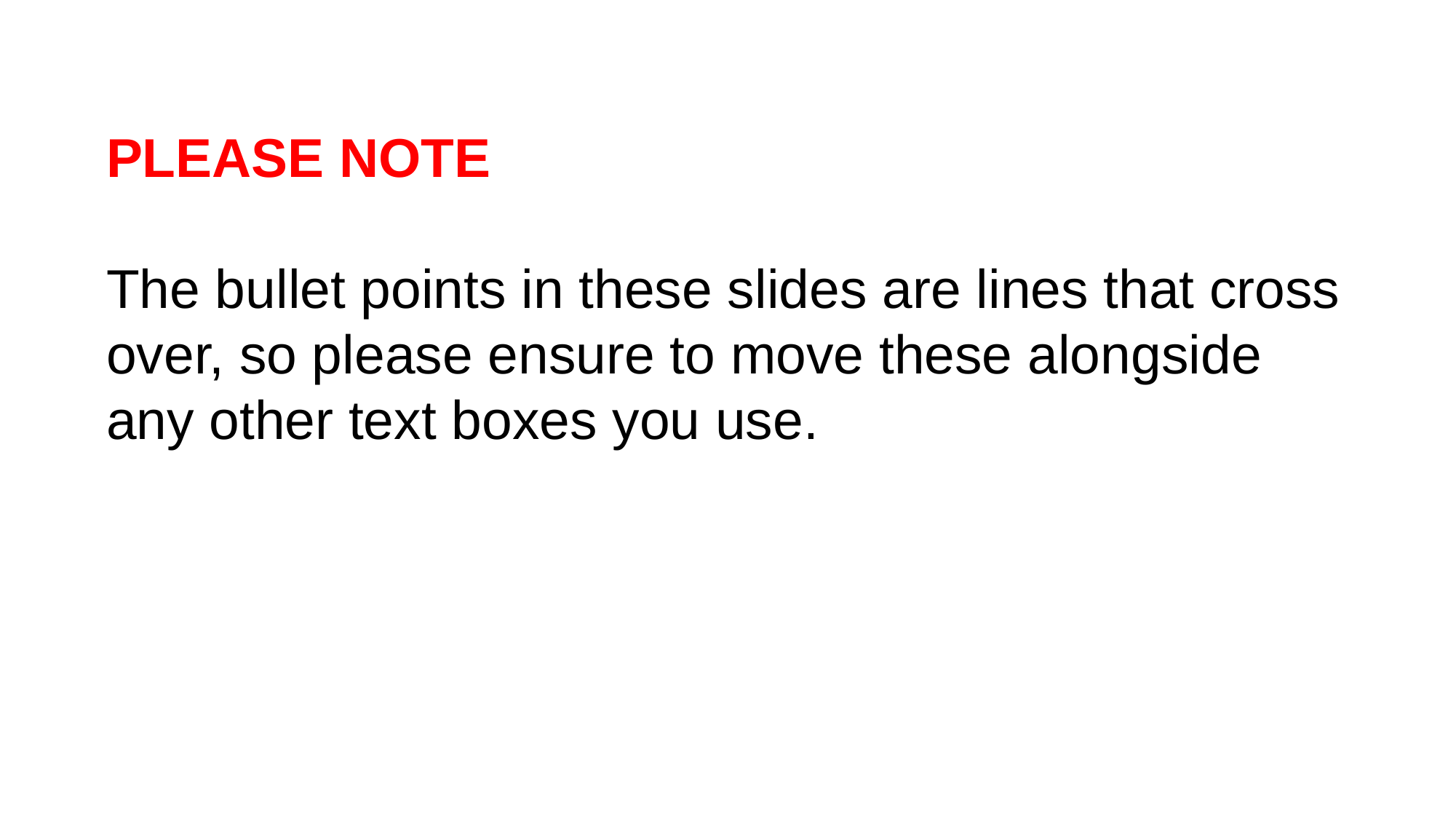

PLEASE NOTE

The bullet points in these slides are lines that cross over, so please ensure to move these alongside any other text boxes you use.